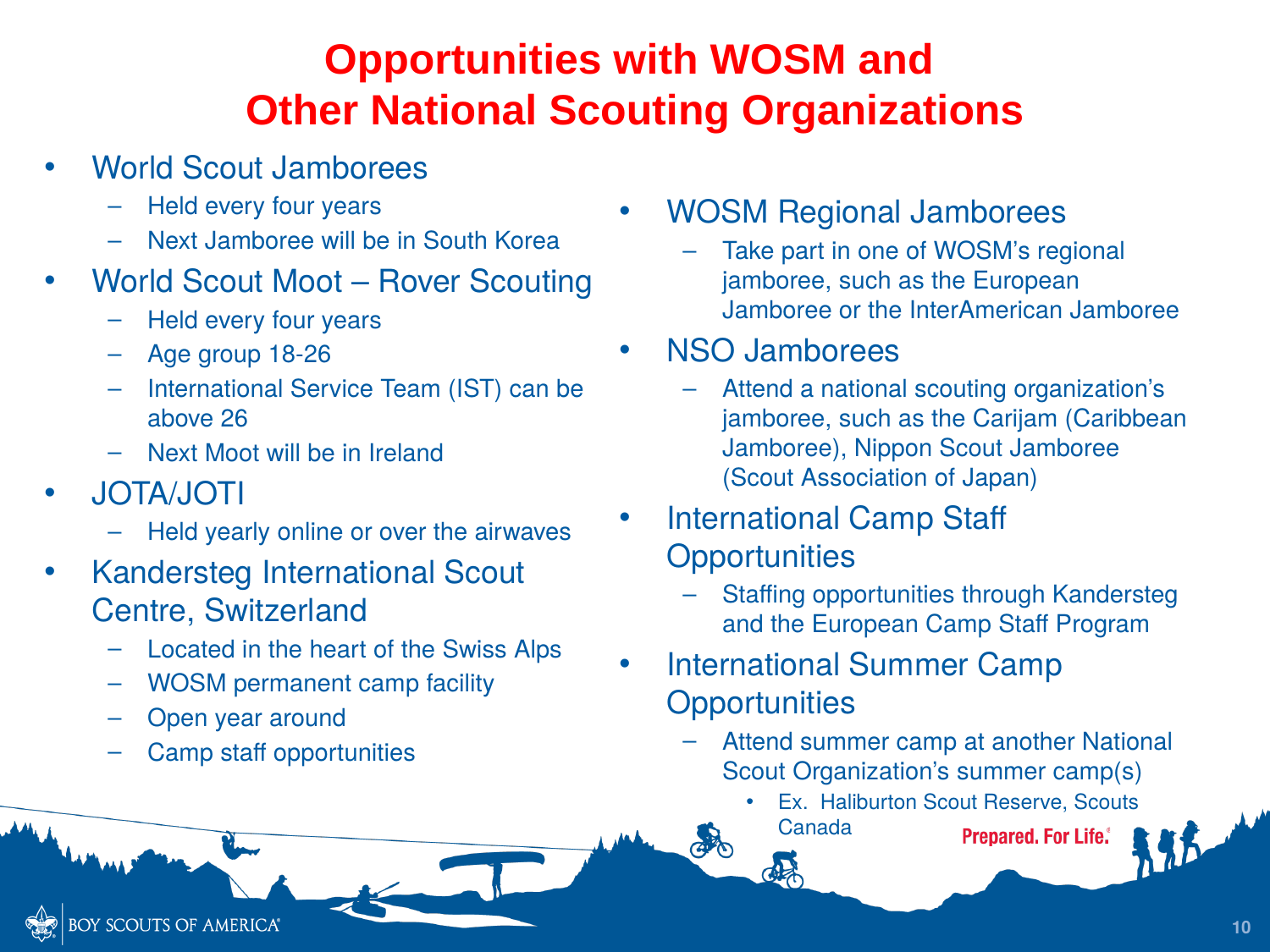

Opportunities with WOSM and
Other National Scouting Organizations
World Scout Jamborees
Held every four years
Next Jamboree will be in South Korea
World Scout Moot – Rover Scouting
Held every four years
Age group 18-26
International Service Team (IST) can be above 26
Next Moot will be in Ireland
JOTA/JOTI
Held yearly online or over the airwaves
Kandersteg International Scout Centre, Switzerland
Located in the heart of the Swiss Alps
WOSM permanent camp facility
Open year around
Camp staff opportunities

WOSM Regional Jamborees
Take part in one of WOSM’s regional jamboree, such as the European Jamboree or the InterAmerican Jamboree
NSO Jamborees
Attend a national scouting organization’s jamboree, such as the Carijam (Caribbean Jamboree), Nippon Scout Jamboree (Scout Association of Japan)
International Camp Staff Opportunities
Staffing opportunities through Kandersteg and the European Camp Staff Program
International Summer Camp Opportunities
Attend summer camp at another National Scout Organization’s summer camp(s)
Ex.  Haliburton Scout Reserve, Scouts Canada

10